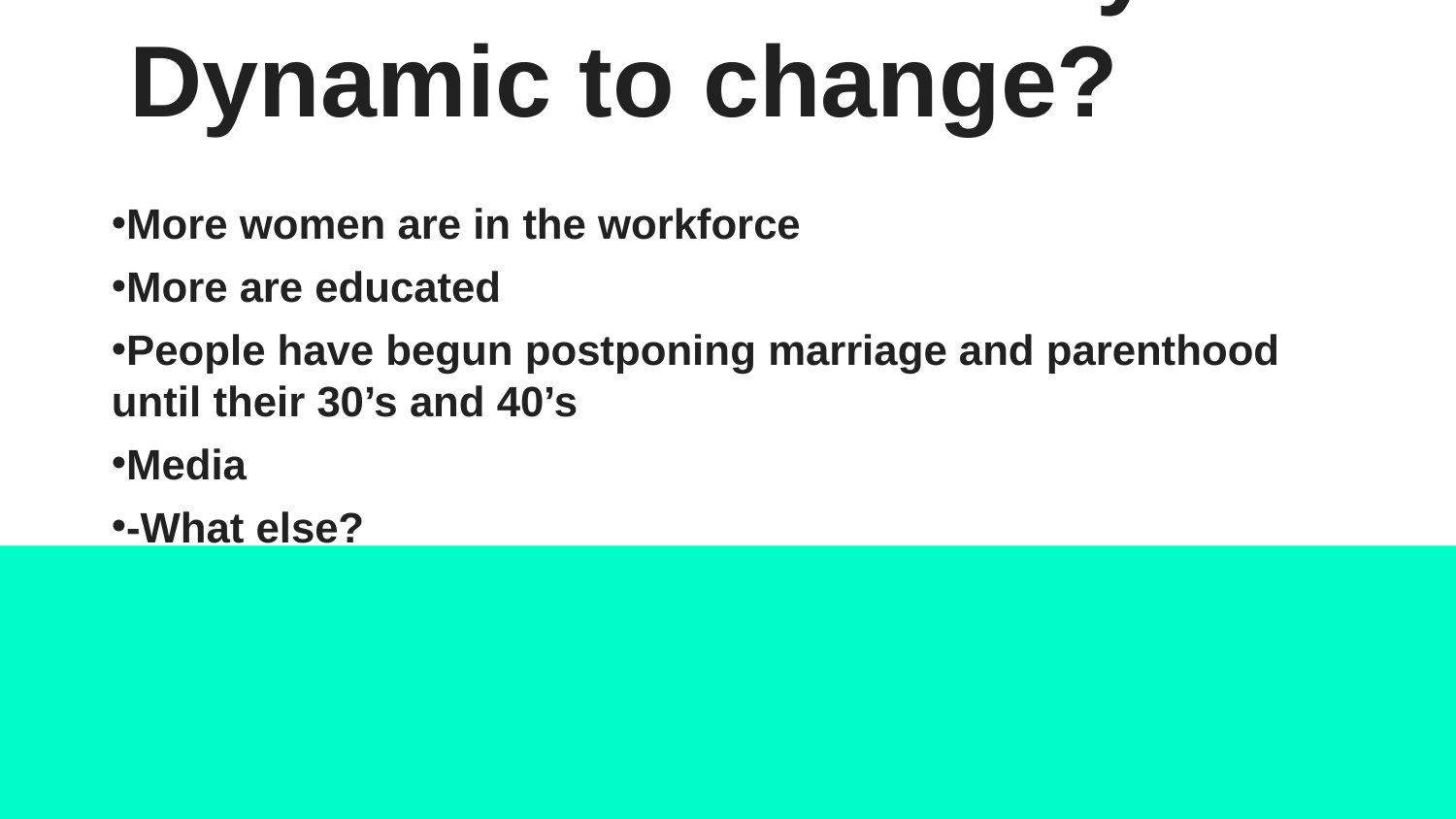

# What causes a family Dynamic to change?

More women are in the workforce
More are educated
People have begun postponing marriage and parenthood until their 30’s and 40’s
Media
-What else?
Because of changing families we have many different types of families.